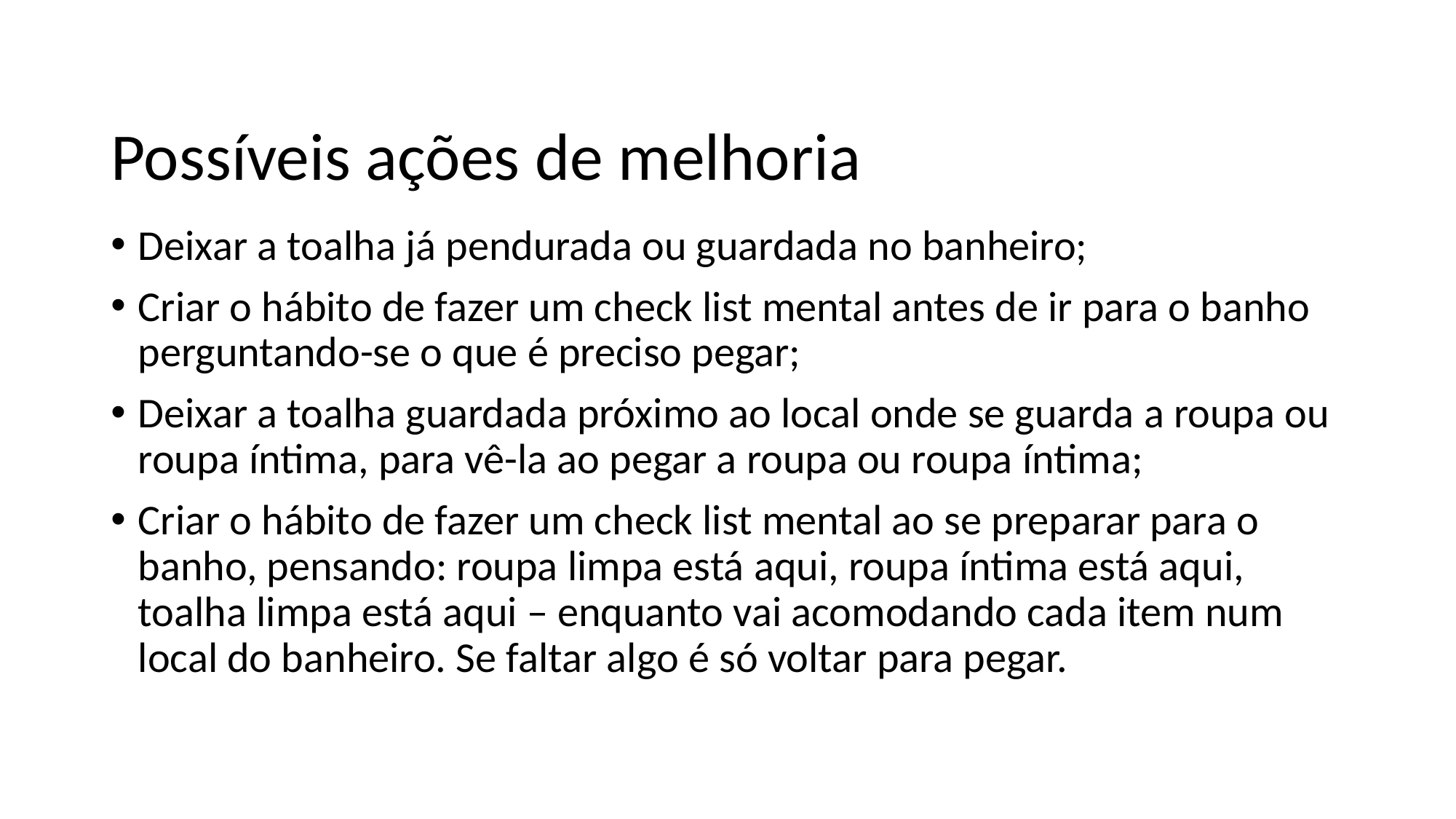

# Possíveis ações de melhoria
Deixar a toalha já pendurada ou guardada no banheiro;
Criar o hábito de fazer um check list mental antes de ir para o banho perguntando-se o que é preciso pegar;
Deixar a toalha guardada próximo ao local onde se guarda a roupa ou roupa íntima, para vê-la ao pegar a roupa ou roupa íntima;
Criar o hábito de fazer um check list mental ao se preparar para o banho, pensando: roupa limpa está aqui, roupa íntima está aqui, toalha limpa está aqui – enquanto vai acomodando cada item num local do banheiro. Se faltar algo é só voltar para pegar.